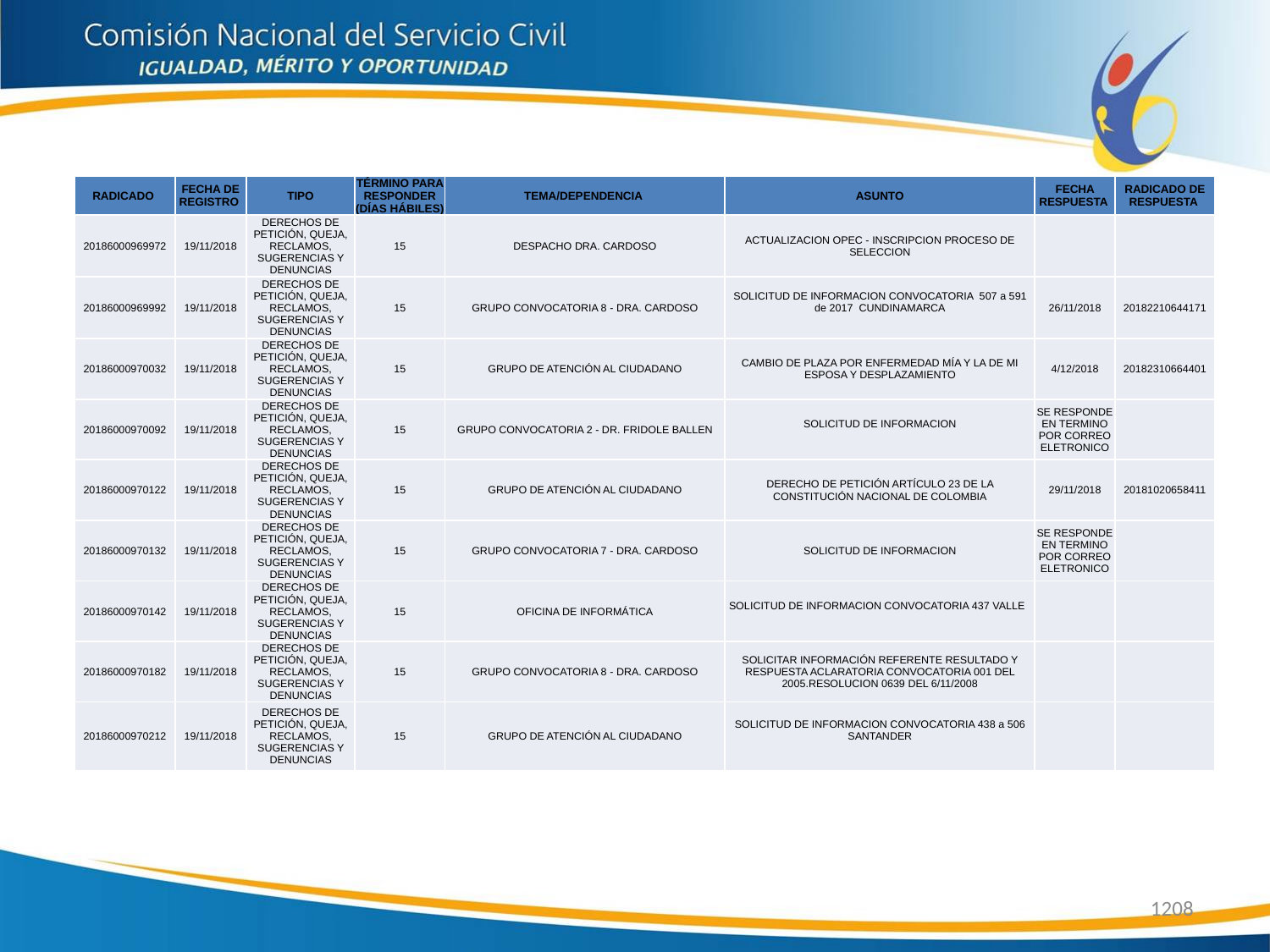

| RADICADO | FECHA DE REGISTRO | TIPO | TÉRMINO PARA RESPONDER (DÍAS HÁBILES) | TEMA/DEPENDENCIA | ASUNTO | FECHA RESPUESTA | RADICADO DE RESPUESTA |
| --- | --- | --- | --- | --- | --- | --- | --- |
| 20186000969972 | 19/11/2018 | DERECHOS DE PETICIÓN, QUEJA, RECLAMOS, SUGERENCIAS Y DENUNCIAS | 15 | DESPACHO DRA. CARDOSO | ACTUALIZACION OPEC - INSCRIPCION PROCESO DE SELECCION |  |  |
| 20186000969992 | 19/11/2018 | DERECHOS DE PETICIÓN, QUEJA, RECLAMOS, SUGERENCIAS Y DENUNCIAS | 15 | GRUPO CONVOCATORIA 8 - DRA. CARDOSO | SOLICITUD DE INFORMACION CONVOCATORIA 507 a 591 de 2017 CUNDINAMARCA | 26/11/2018 | 20182210644171 |
| 20186000970032 | 19/11/2018 | DERECHOS DE PETICIÓN, QUEJA, RECLAMOS, SUGERENCIAS Y DENUNCIAS | 15 | GRUPO DE ATENCIÓN AL CIUDADANO | CAMBIO DE PLAZA POR ENFERMEDAD MÍA Y LA DE MI ESPOSA Y DESPLAZAMIENTO | 4/12/2018 | 20182310664401 |
| 20186000970092 | 19/11/2018 | DERECHOS DE PETICIÓN, QUEJA, RECLAMOS, SUGERENCIAS Y DENUNCIAS | 15 | GRUPO CONVOCATORIA 2 - DR. FRIDOLE BALLEN | SOLICITUD DE INFORMACION | SE RESPONDE EN TERMINO POR CORREO ELETRONICO |  |
| 20186000970122 | 19/11/2018 | DERECHOS DE PETICIÓN, QUEJA, RECLAMOS, SUGERENCIAS Y DENUNCIAS | 15 | GRUPO DE ATENCIÓN AL CIUDADANO | DERECHO DE PETICIÓN ARTÍCULO 23 DE LA CONSTITUCIÓN NACIONAL DE COLOMBIA | 29/11/2018 | 20181020658411 |
| 20186000970132 | 19/11/2018 | DERECHOS DE PETICIÓN, QUEJA, RECLAMOS, SUGERENCIAS Y DENUNCIAS | 15 | GRUPO CONVOCATORIA 7 - DRA. CARDOSO | SOLICITUD DE INFORMACION | SE RESPONDE EN TERMINO POR CORREO ELETRONICO |  |
| 20186000970142 | 19/11/2018 | DERECHOS DE PETICIÓN, QUEJA, RECLAMOS, SUGERENCIAS Y DENUNCIAS | 15 | OFICINA DE INFORMÁTICA | SOLICITUD DE INFORMACION CONVOCATORIA 437 VALLE |  |  |
| 20186000970182 | 19/11/2018 | DERECHOS DE PETICIÓN, QUEJA, RECLAMOS, SUGERENCIAS Y DENUNCIAS | 15 | GRUPO CONVOCATORIA 8 - DRA. CARDOSO | SOLICITAR INFORMACIÓN REFERENTE RESULTADO Y RESPUESTA ACLARATORIA CONVOCATORIA 001 DEL 2005.RESOLUCION 0639 DEL 6/11/2008 |  |  |
| 20186000970212 | 19/11/2018 | DERECHOS DE PETICIÓN, QUEJA, RECLAMOS, SUGERENCIAS Y DENUNCIAS | 15 | GRUPO DE ATENCIÓN AL CIUDADANO | SOLICITUD DE INFORMACION CONVOCATORIA 438 a 506 SANTANDER |  |  |
1208